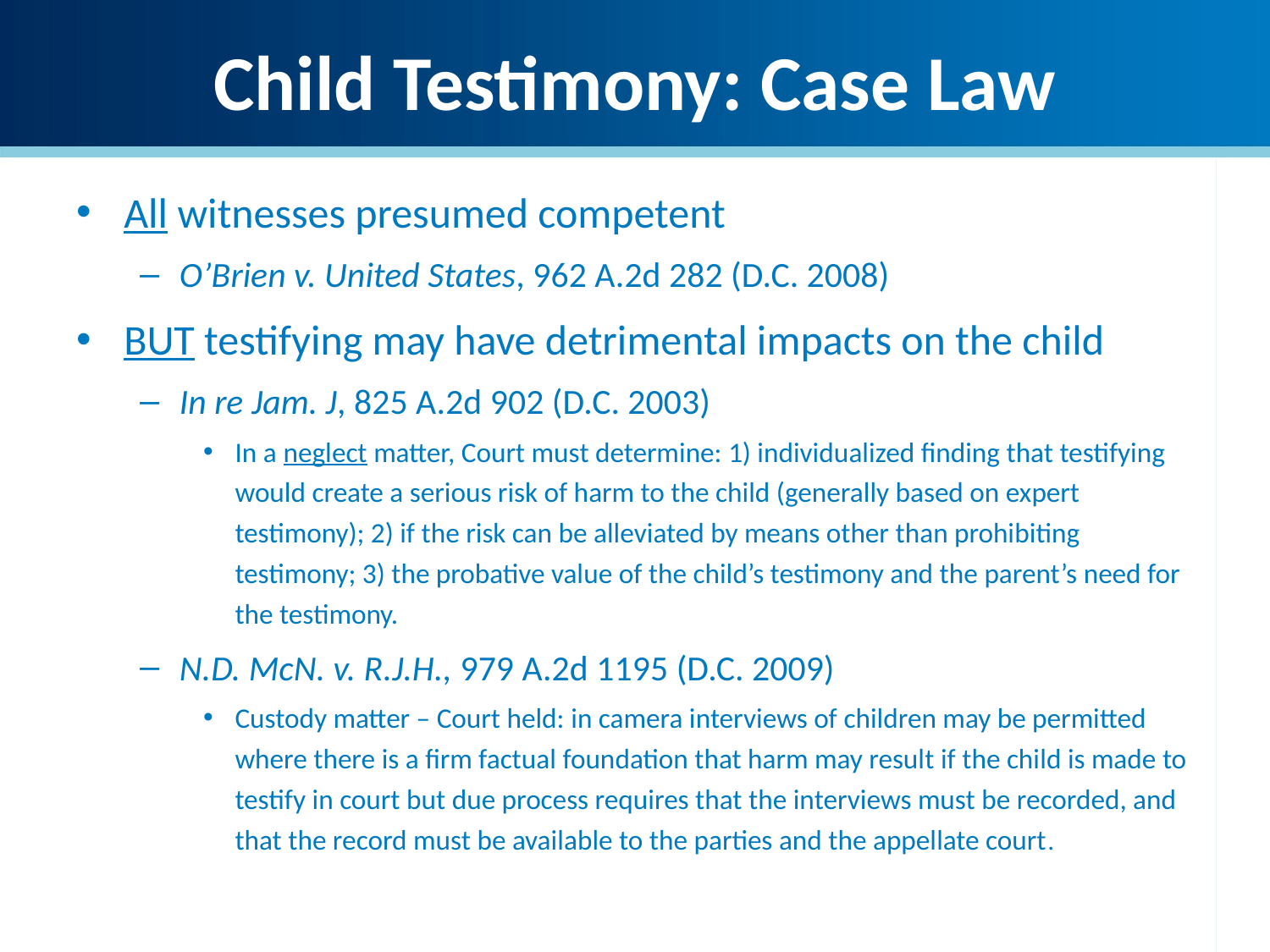

# Child Testimony: Case Law

All witnesses presumed competent
O’Brien v. United States, 962 A.2d 282 (D.C. 2008)
BUT testifying may have detrimental impacts on the child
In re Jam. J, 825 A.2d 902 (D.C. 2003)
In a neglect matter, Court must determine: 1) individualized finding that testifying would create a serious risk of harm to the child (generally based on expert testimony); 2) if the risk can be alleviated by means other than prohibiting testimony; 3) the probative value of the child’s testimony and the parent’s need for the testimony.
N.D. McN. v. R.J.H., 979 A.2d 1195 (D.C. 2009)
Custody matter – Court held: in camera interviews of children may be permitted where there is a firm factual foundation that harm may result if the child is made to testify in court but due process requires that the interviews must be recorded, and that the record must be available to the parties and the appellate court.